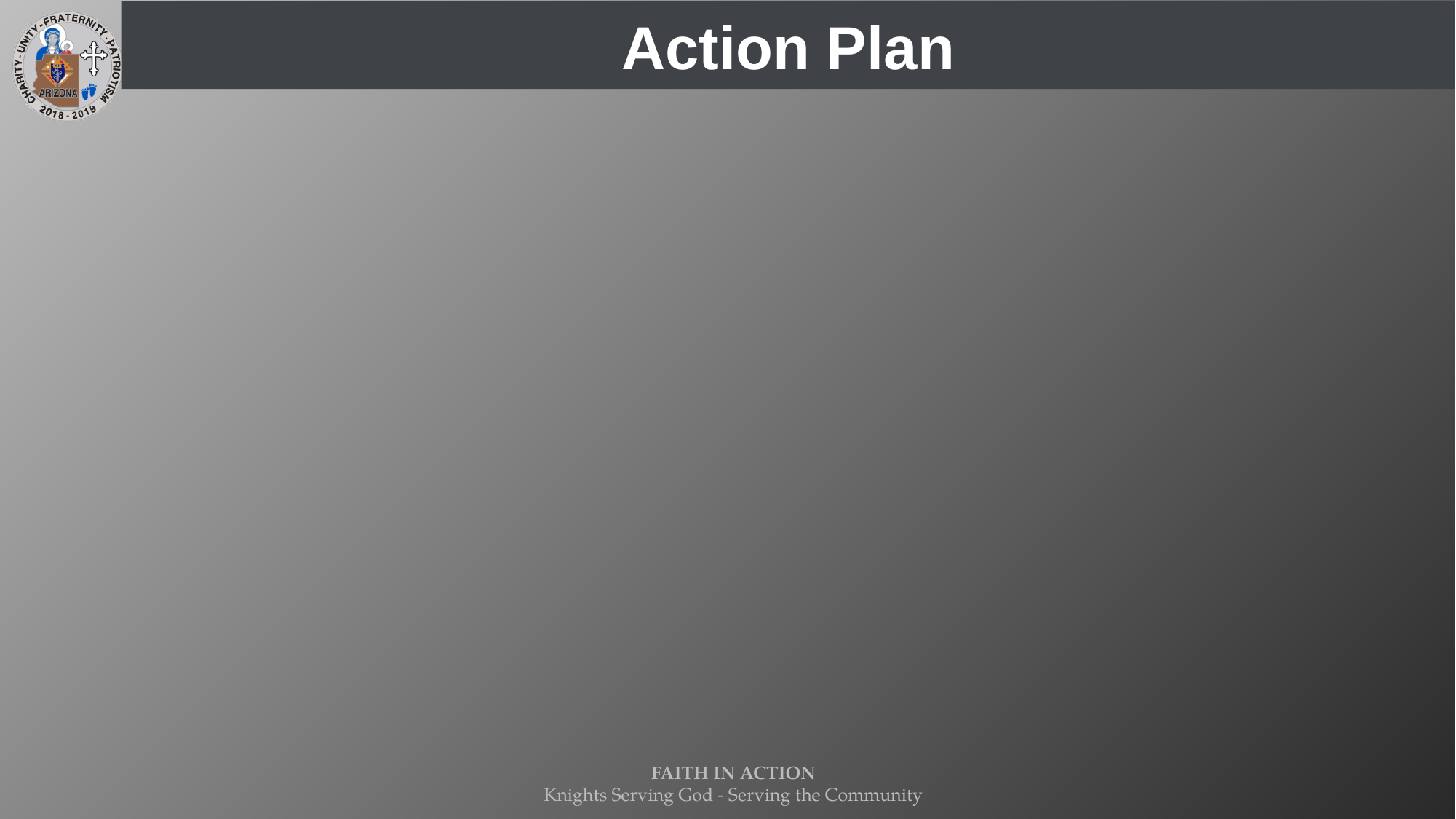

# Action Plan

FAITH IN ACTION
Knights Serving God - Serving the Community